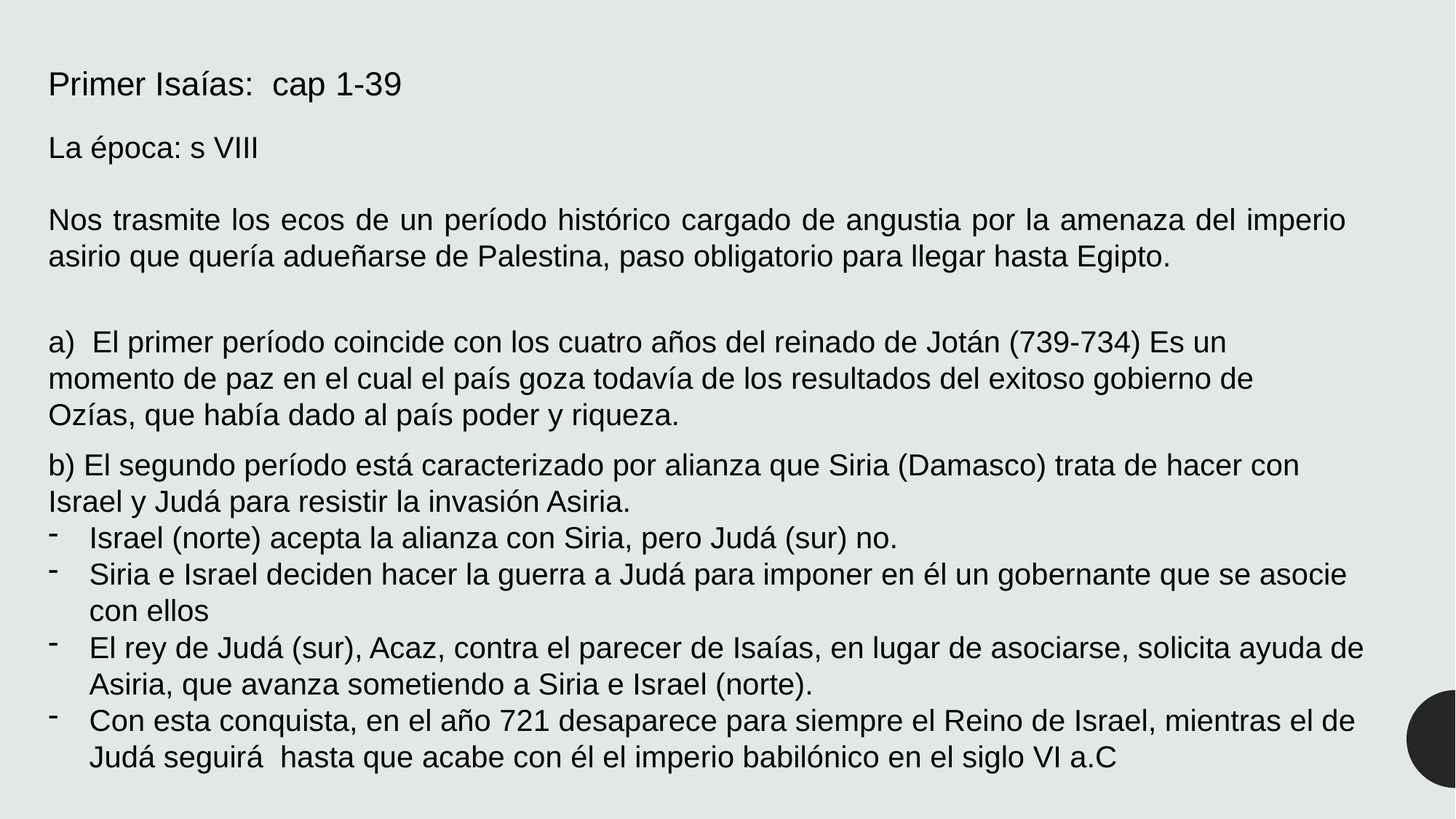

Primer Isaías:  cap 1-39
La época: s VIII
Nos trasmite los ecos de un período histórico cargado de angustia por la amenaza del imperio asirio que quería adueñarse de Palestina, paso obligatorio para llegar hasta Egipto.
a)  El primer período coincide con los cuatro años del reinado de Jotán (739-734) Es un momento de paz en el cual el país goza todavía de los resultados del exitoso gobierno de Ozías, que había dado al país poder y riqueza.
b) El segundo período está caracterizado por alianza que Siria (Damasco) trata de hacer con Israel y Judá para resistir la invasión Asiria.
Israel (norte) acepta la alianza con Siria, pero Judá (sur) no.
Siria e Israel deciden hacer la guerra a Judá para imponer en él un gobernante que se asocie con ellos
El rey de Judá (sur), Acaz, contra el parecer de Isaías, en lugar de asociarse, solicita ayuda de Asiria, que avanza sometiendo a Siria e Israel (norte).
Con esta conquista, en el año 721 desaparece para siempre el Reino de Israel, mientras el de Judá seguirá  hasta que acabe con él el imperio babilónico en el siglo VI a.C